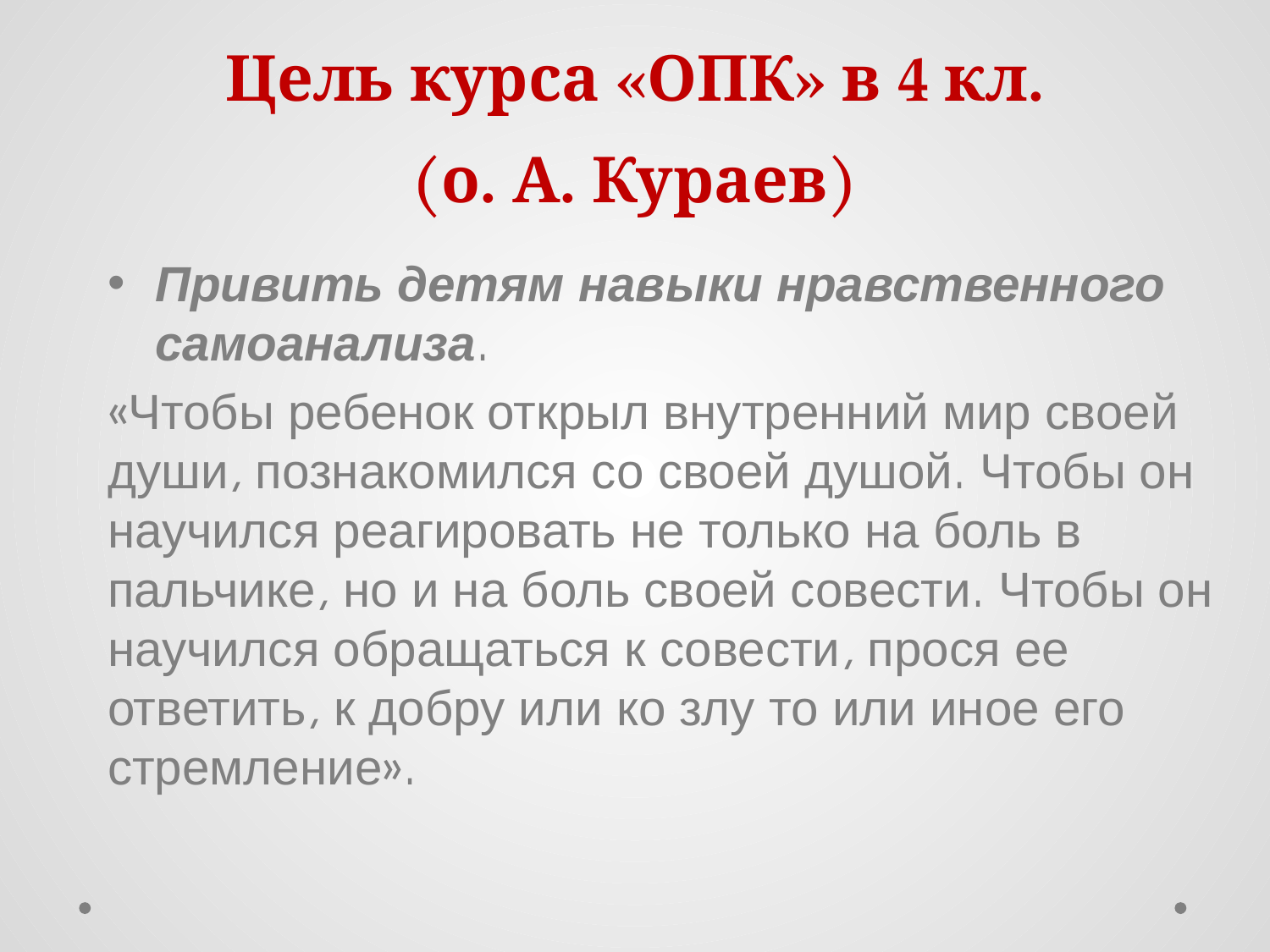

# Цель курса «ОПК» в 4 кл. (о. А. Кураев)
Привить детям навыки нравственного самоанализа.
«Чтобы ребенок открыл внутренний мир своей души, познакомился со своей душой. Чтобы он научился реагировать не только на боль в пальчике, но и на боль своей совести. Чтобы он научился обращаться к совести, прося ее ответить, к добру или ко злу то или иное его стремление».